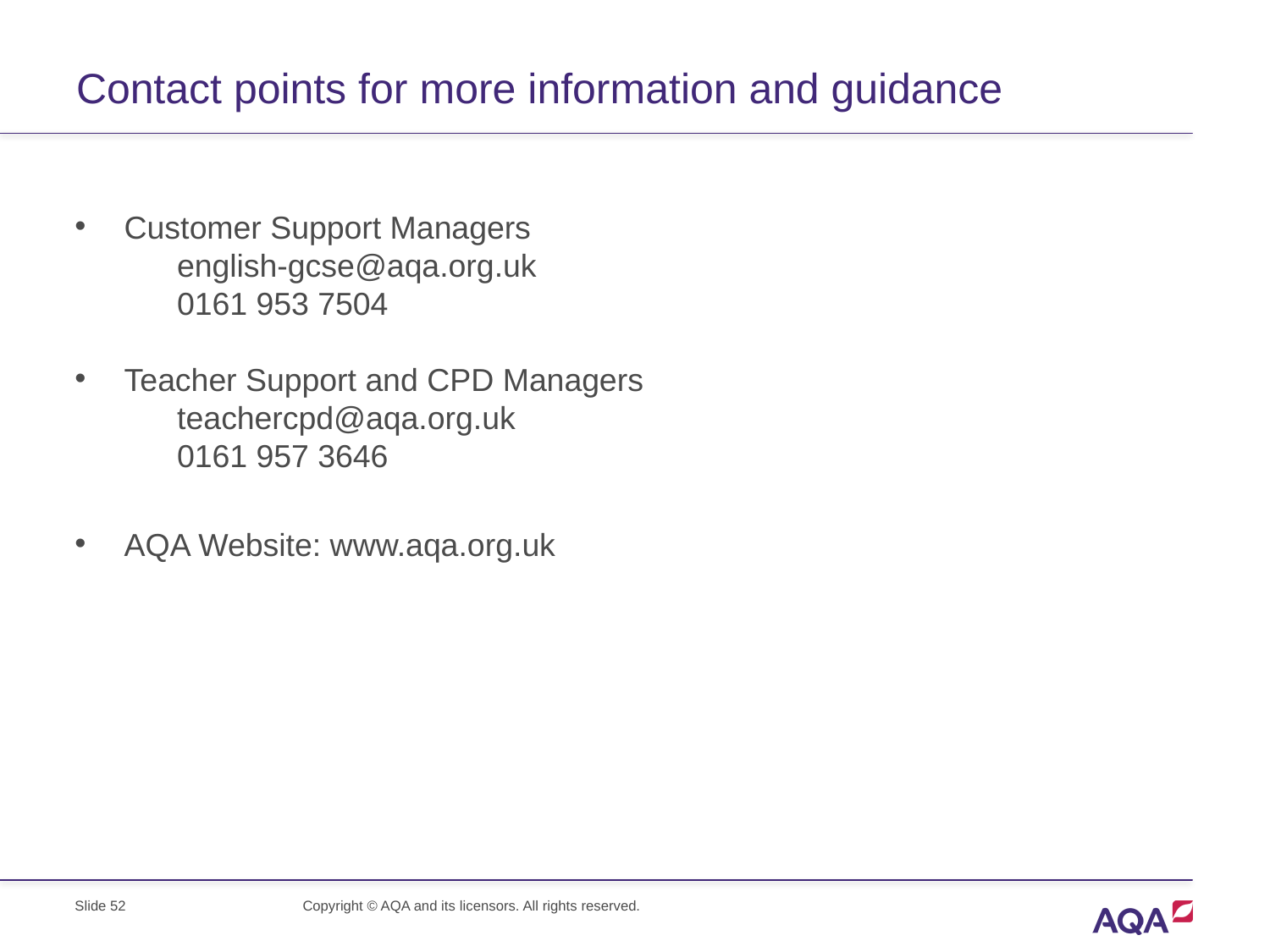

# Contact points for more information and guidance
Customer Support Managers
english-gcse@aqa.org.uk
0161 953 7504

Teacher Support and CPD Managers
teachercpd@aqa.org.uk
0161 957 3646

AQA Website: www.aqa.org.uk

Slide 52
Copyright © AQA and its licensors. All rights reserved.